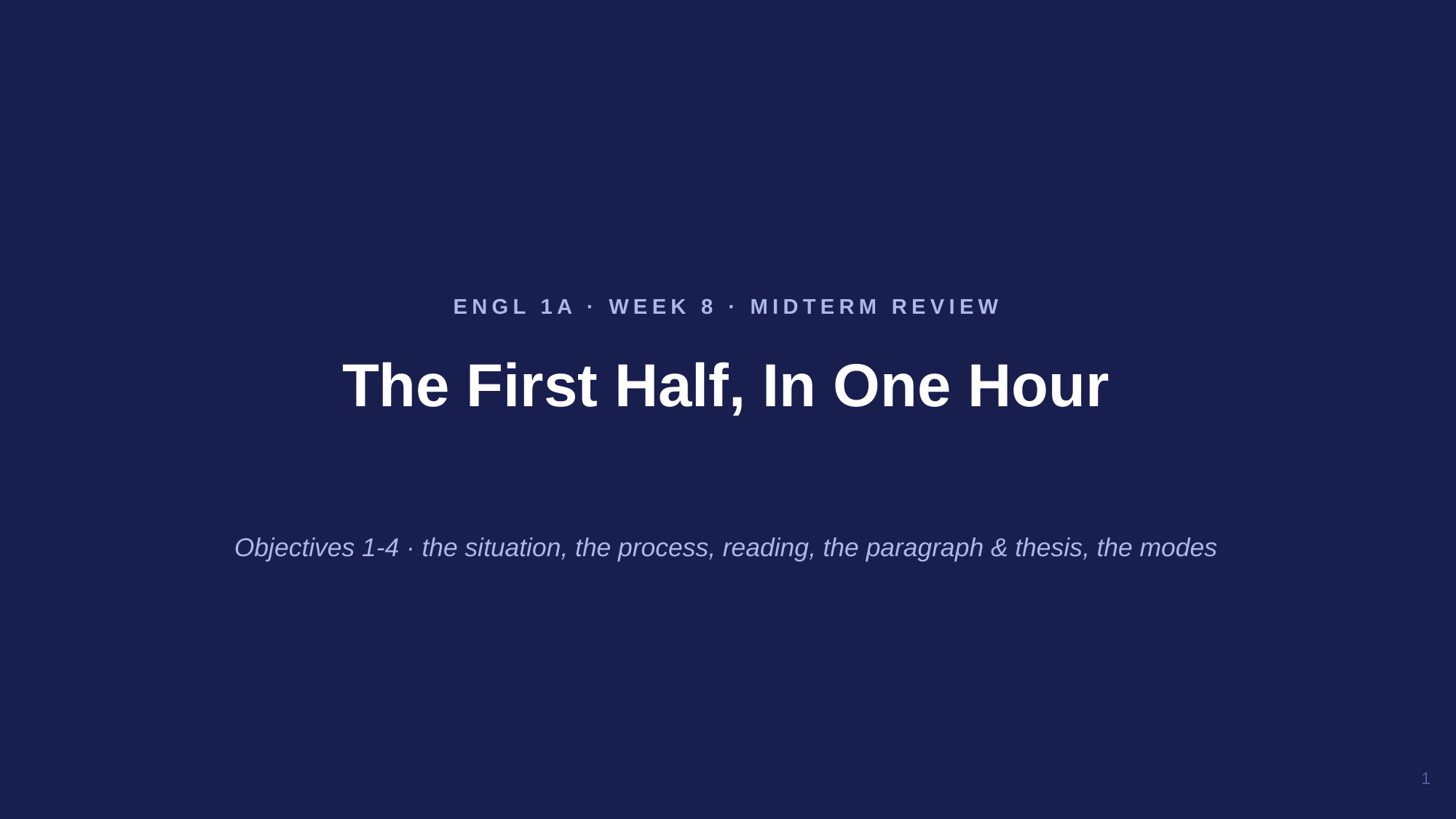

The First Half, In One Hour
ENGL 1A · WEEK 8 · MIDTERM REVIEW
Objectives 1-4 · the situation, the process, reading, the paragraph & thesis, the modes
1